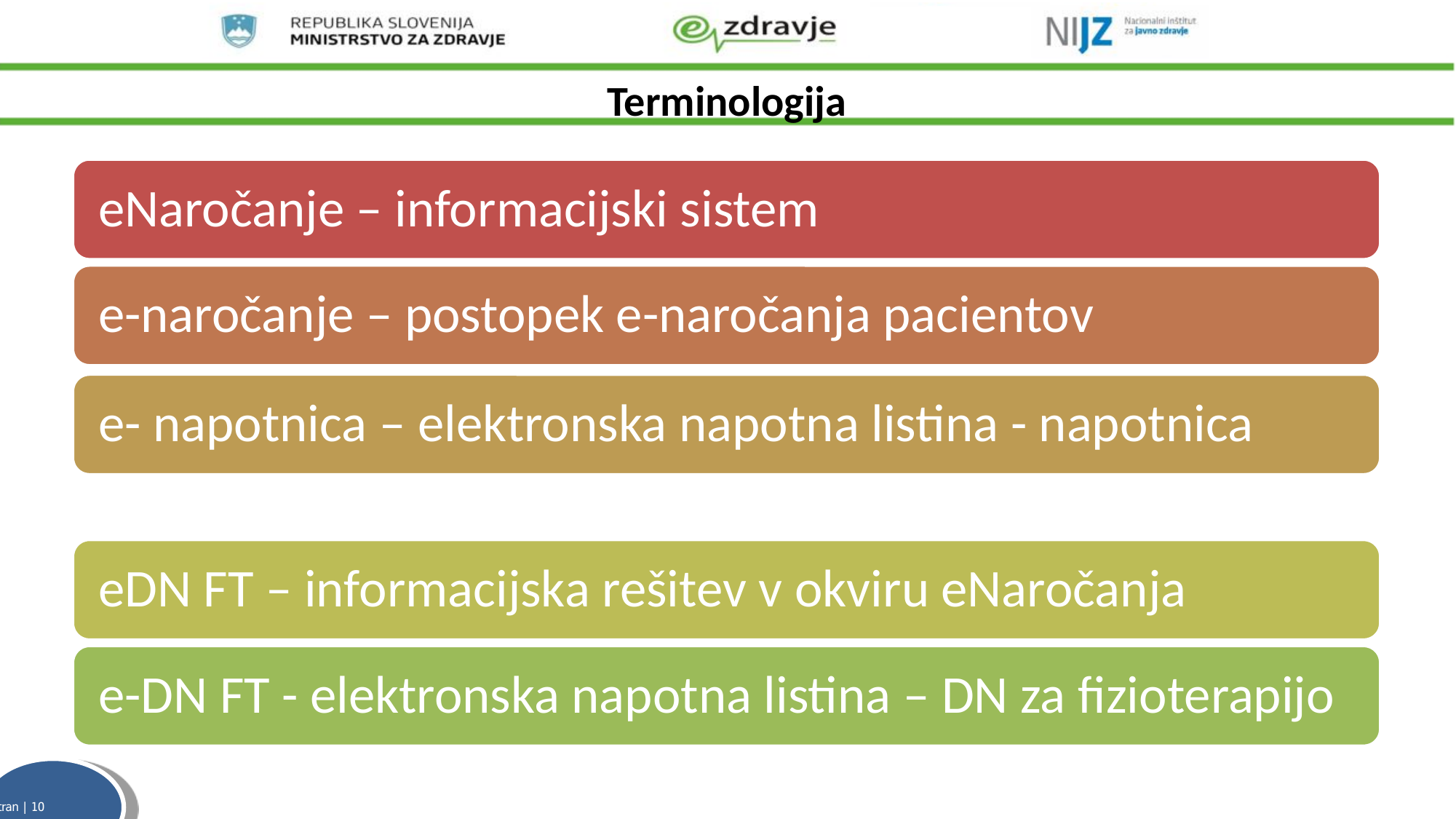

# Terminologija
eNaročanje – informacijski sistem
e-naročanje – postopek e-naročanja pacientov
e- napotnica – elektronska napotna listina - napotnica
eDN FT – informacijska rešitev v okviru eNaročanja
e-DN FT - elektronska napotna listina – DN za fizioterapijo